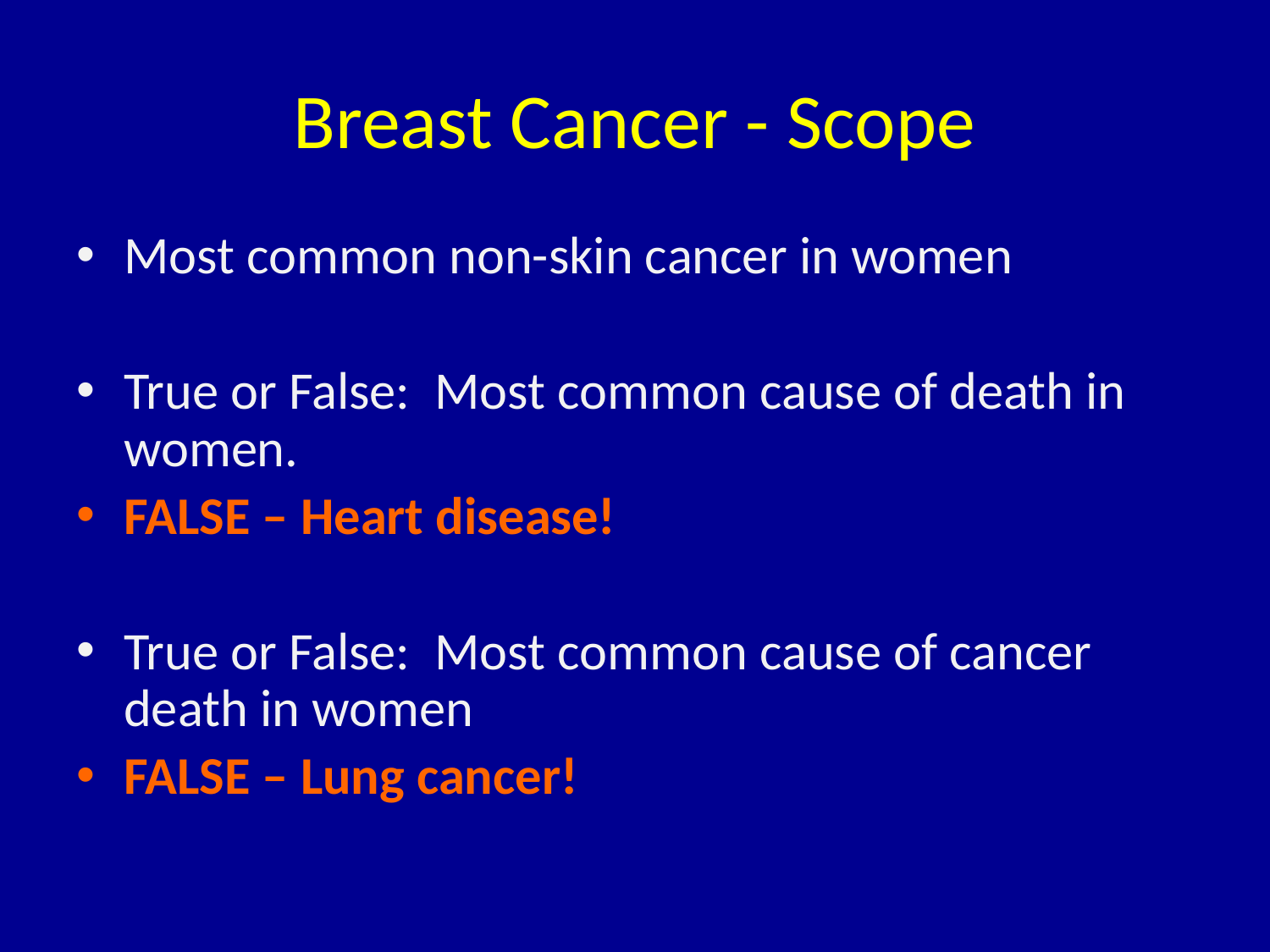

# Breast Cancer - Scope
Most common non-skin cancer in women

True or False:  Most common cause of death in women.
FALSE – Heart disease!

True or False:  Most common cause of cancer death in women
FALSE – Lung cancer!